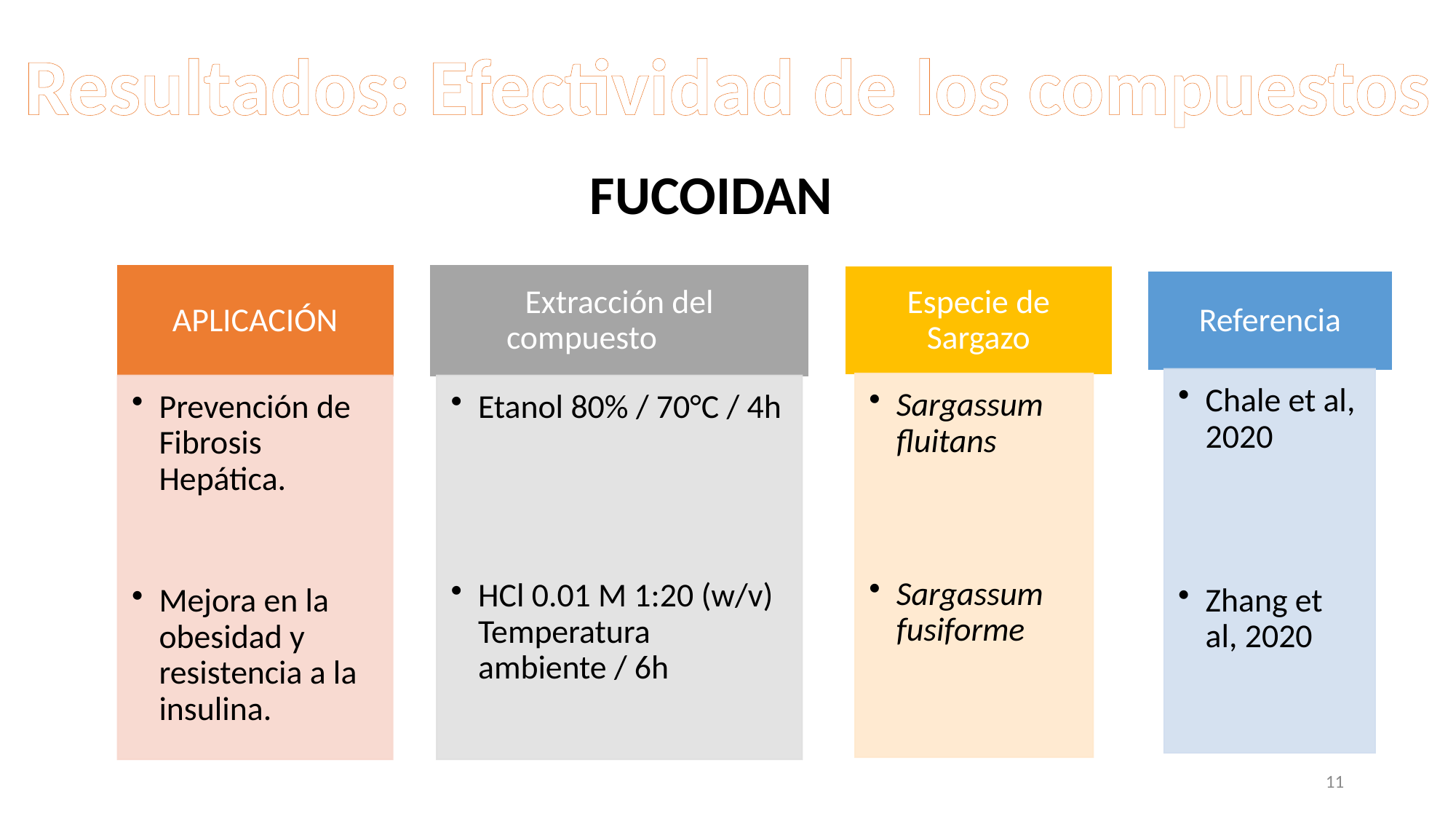

Resultados: Efectividad de los compuestos
FUCOIDAN
APLICACIÓN
Prevención de Fibrosis Hepática.

Mejora en la obesidad y  resistencia a la insulina.
Extracción del compuesto
Etanol 80% / 70°C / 4h
HCl 0.01 M 1:20 (w/v)
Temperatura ambiente / 6h
Especie de Sargazo
Sargassum fluitans
Sargassum fusiforme

Referencia
Chale et al, 2020

Zhang et al, 2020
11